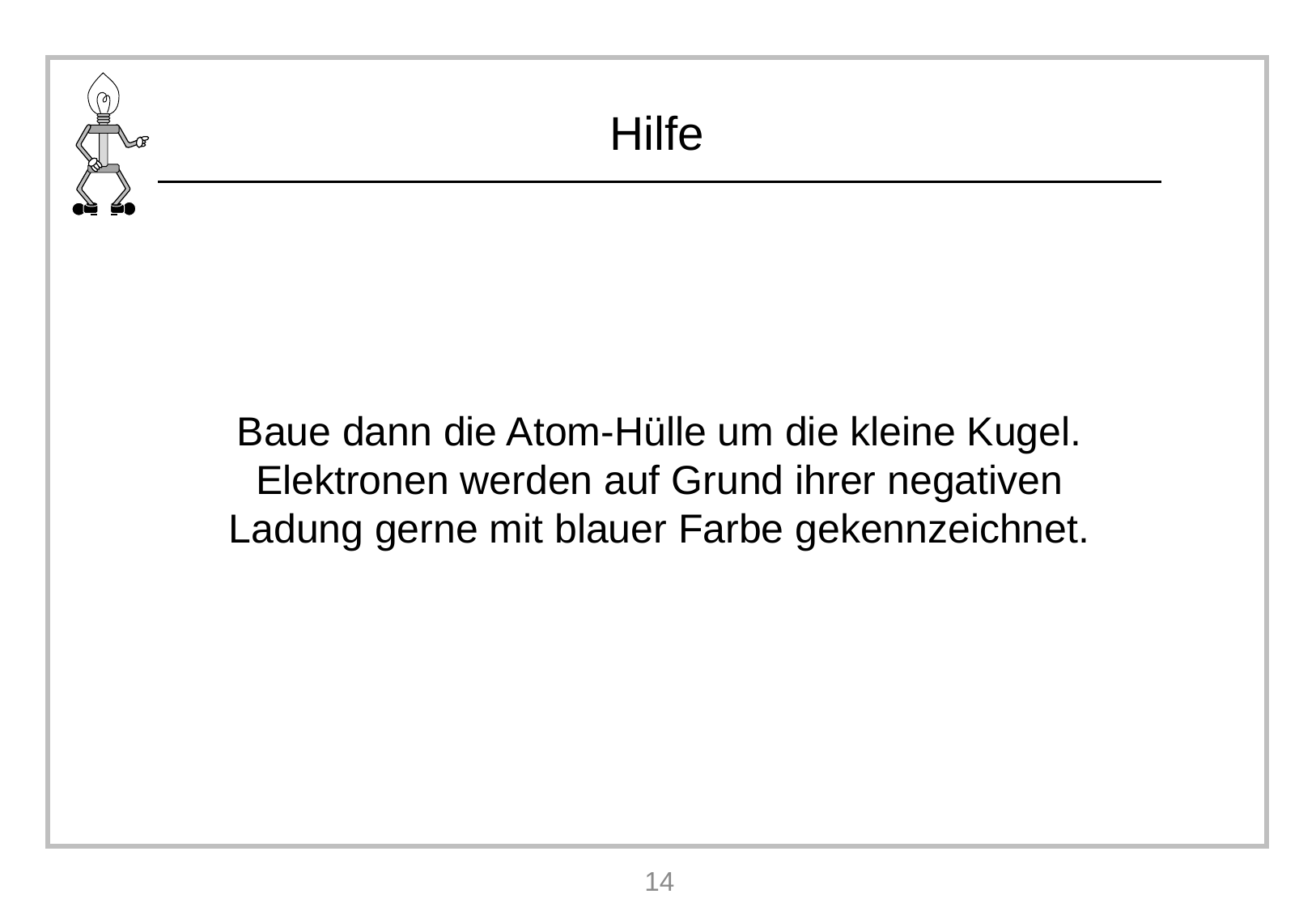

Baue dann die Atom-Hülle um die kleine Kugel. Elektronen werden auf Grund ihrer negativen Ladung gerne mit blauer Farbe gekennzeichnet.
14